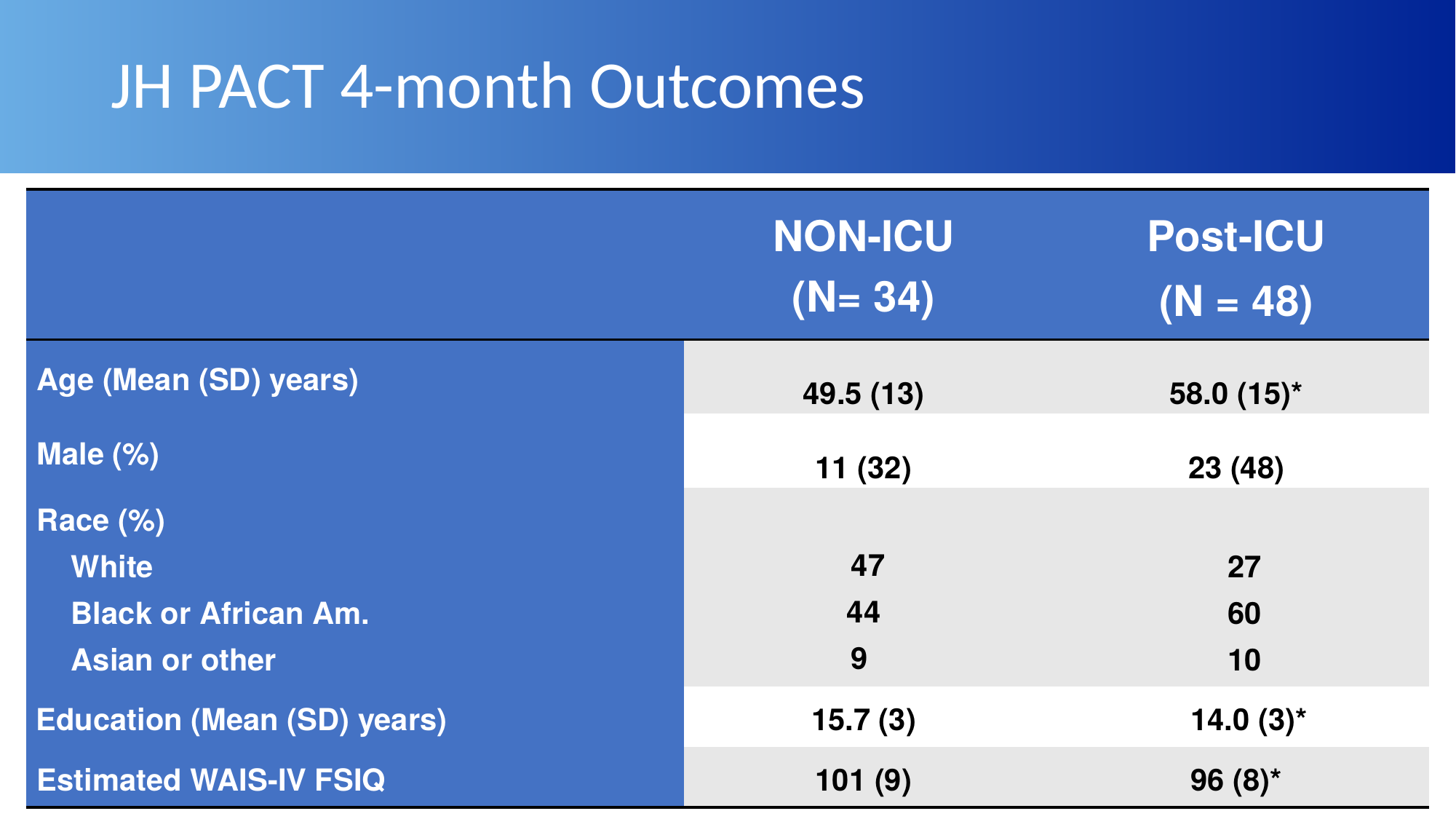

# JH PACT 4-month Outcomes

|  | NON-ICU (N= 34) | Post-ICU (N = 48) |
| --- | --- | --- |
| Age (Mean (SD) years) | 49.5 (13) | 58.0 (15)\* |
| Male (%) | 11 (32) | 23 (48) |
| Race (%)  White Black or African Am. Asian or other | 47 44 9 | 27 60 10 |
| Education (Mean (SD) years) | 15.7 (3) | 14.0 (3)\* |
| Estimated WAIS-IV FSIQ | 101 (9) | 96 (8)\* |